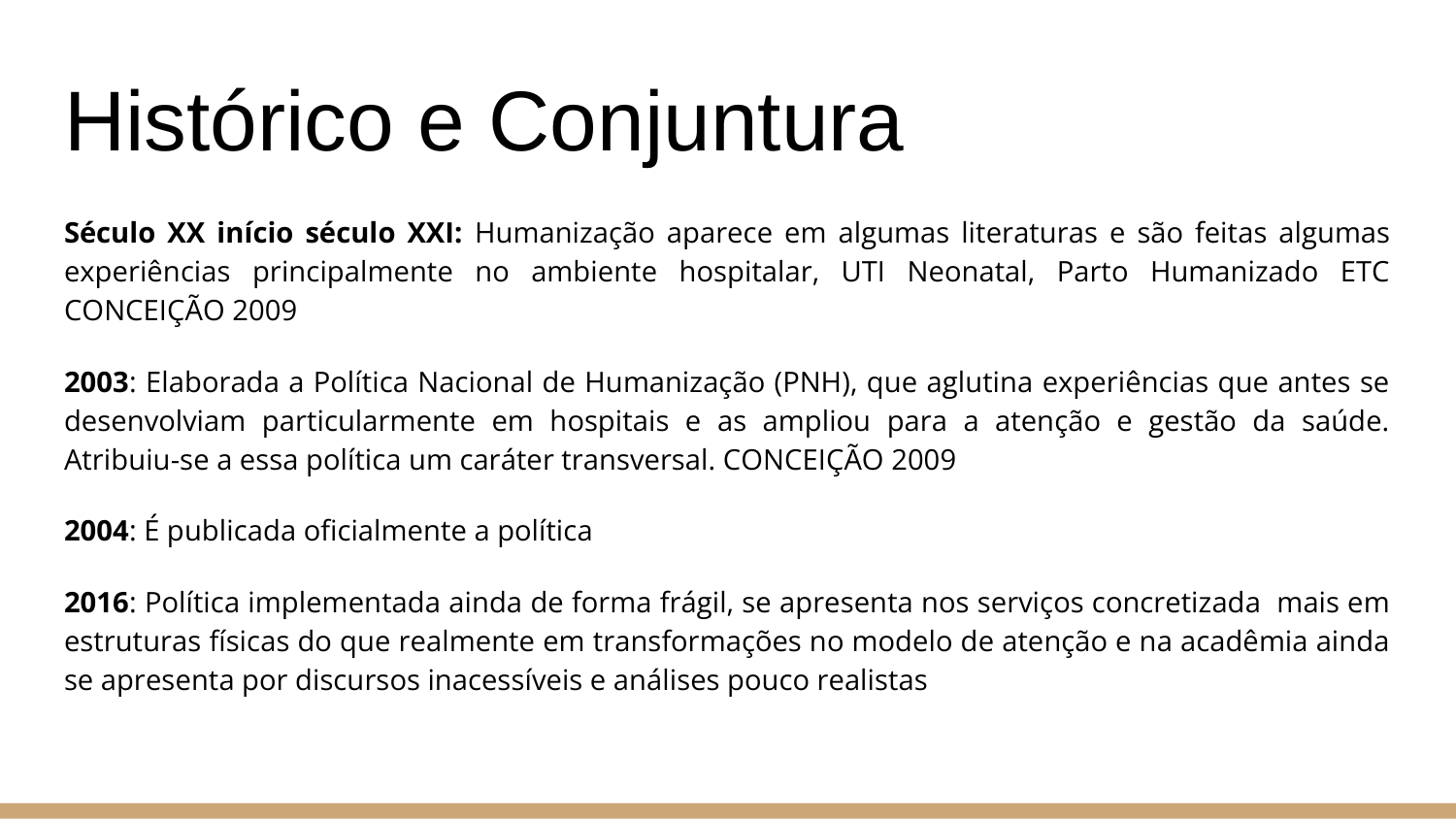

# Histórico e Conjuntura
Século XX início século XXI: Humanização aparece em algumas literaturas e são feitas algumas experiências principalmente no ambiente hospitalar, UTI Neonatal, Parto Humanizado ETC CONCEIÇÃO 2009
2003: Elaborada a Política Nacional de Humanização (PNH), que aglutina experiências que antes se desenvolviam particularmente em hospitais e as ampliou para a atenção e gestão da saúde. Atribuiu-se a essa política um caráter transversal. CONCEIÇÃO 2009
2004: É publicada oficialmente a política
2016: Política implementada ainda de forma frágil, se apresenta nos serviços concretizada  mais em estruturas físicas do que realmente em transformações no modelo de atenção e na acadêmia ainda se apresenta por discursos inacessíveis e análises pouco realistas